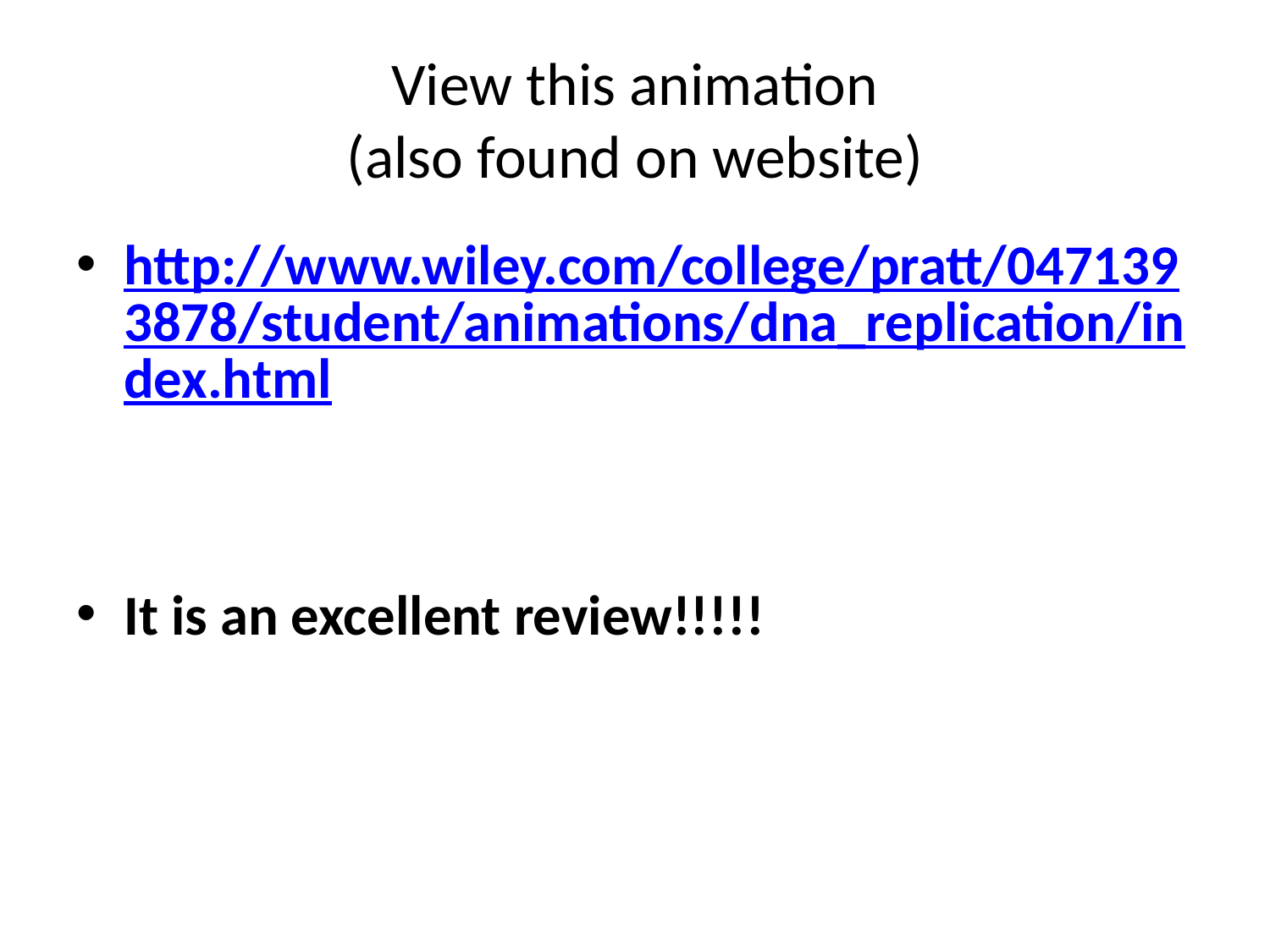

# View this animation (also found on website)
http://www.wiley.com/college/pratt/0471393878/student/animations/dna_replication/index.html

It is an excellent review!!!!!